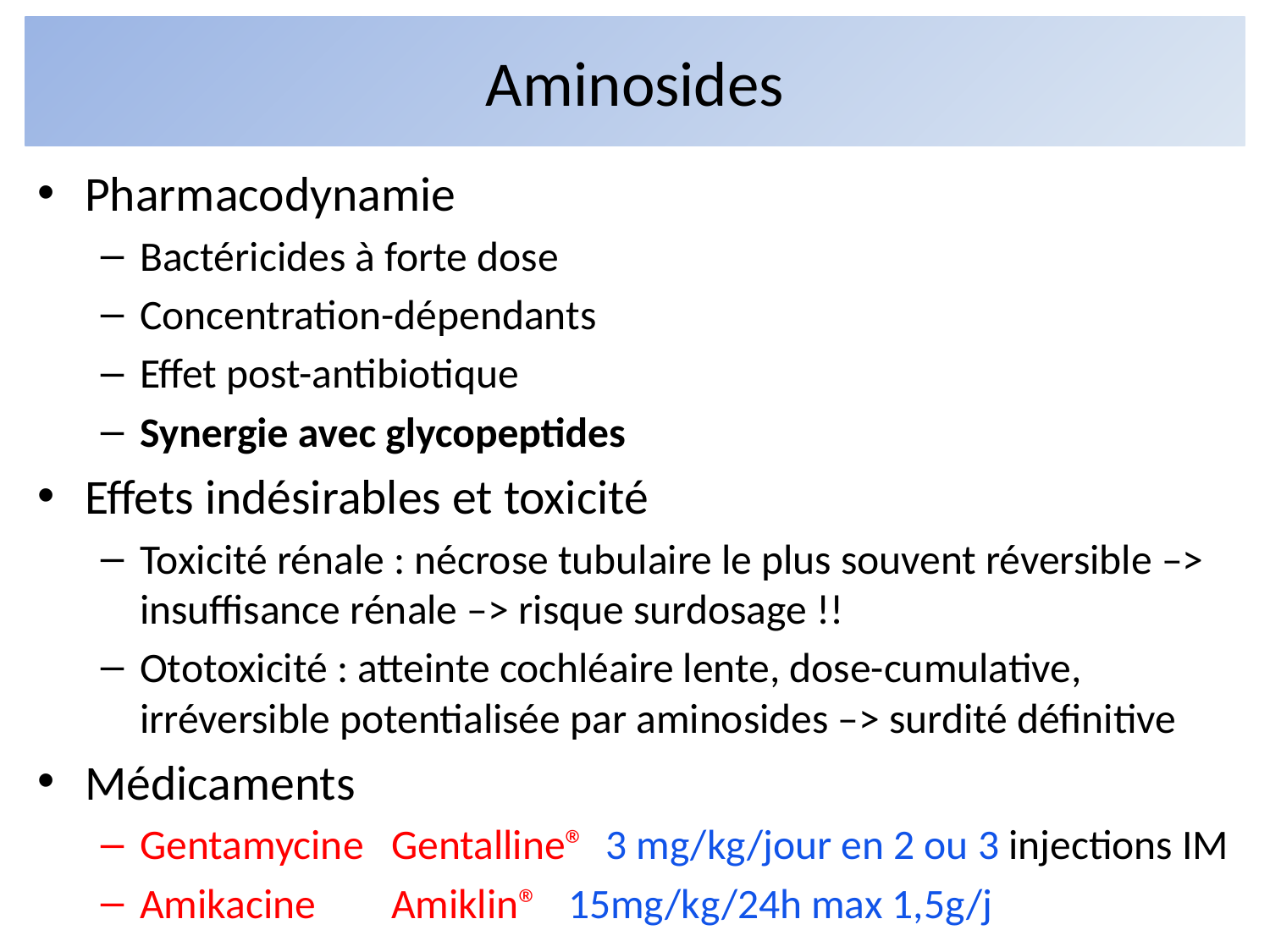

# Aminosides
Pharmacodynamie
Bactéricides à forte dose
Concentration-dépendants
Effet post-antibiotique
Synergie avec glycopeptides
Effets indésirables et toxicité
Toxicité rénale : nécrose tubulaire le plus souvent réversible –> insuffisance rénale –> risque surdosage !!
Ototoxicité : atteinte cochléaire lente, dose-cumulative, irréversible potentialisée par aminosides –> surdité définitive
Médicaments
Gentamycine		Gentalline®  3 mg/kg/jour en 2 ou 3 injections IM
Amikacine		Amiklin®   15mg/kg/24h max 1,5g/j